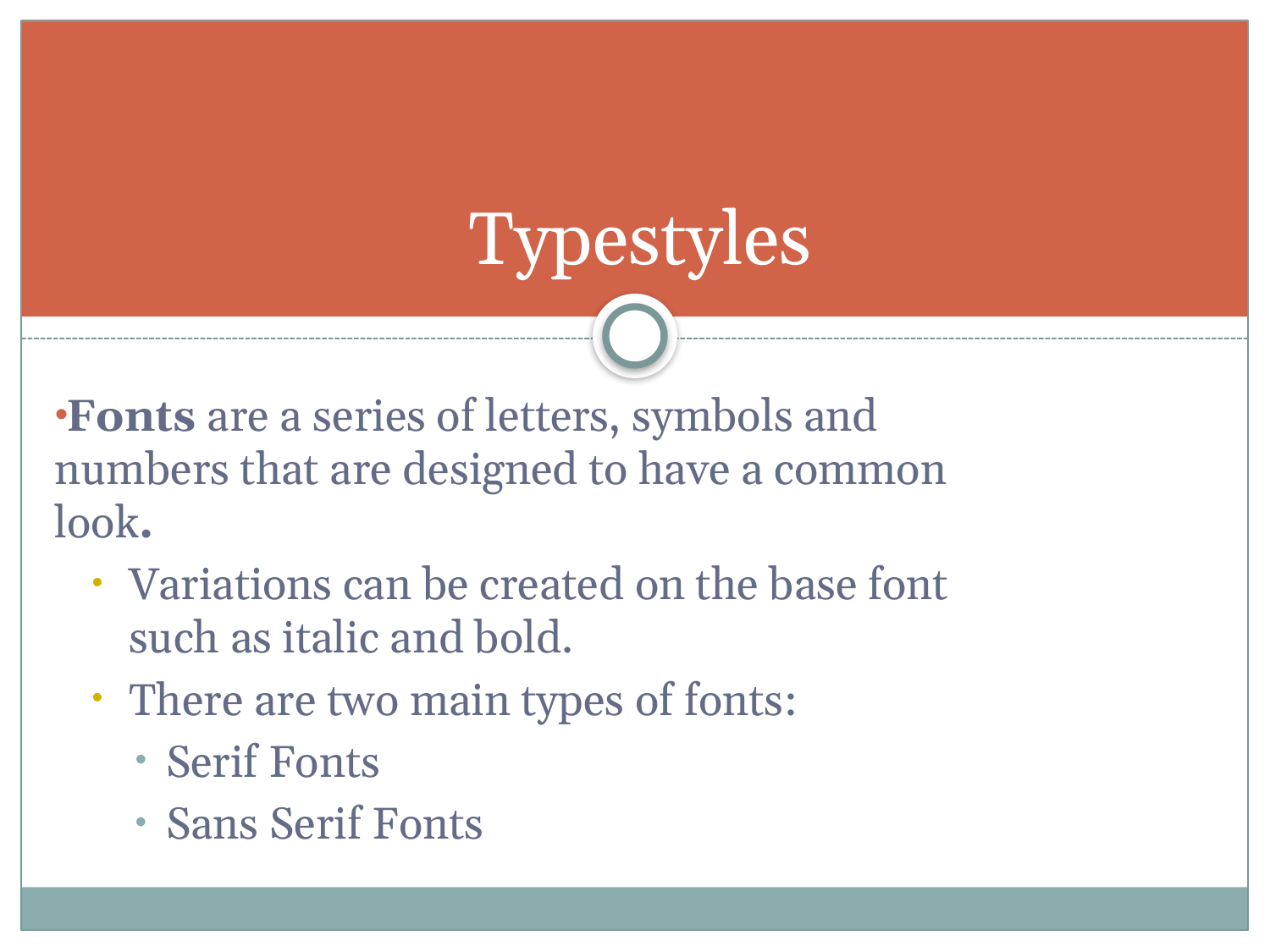

# Typestyles
Fonts are a series of letters, symbols and numbers that are designed to have a common look.
Variations can be created on the base font such as italic and bold.
There are two main types of fonts:
Serif Fonts
Sans Serif Fonts